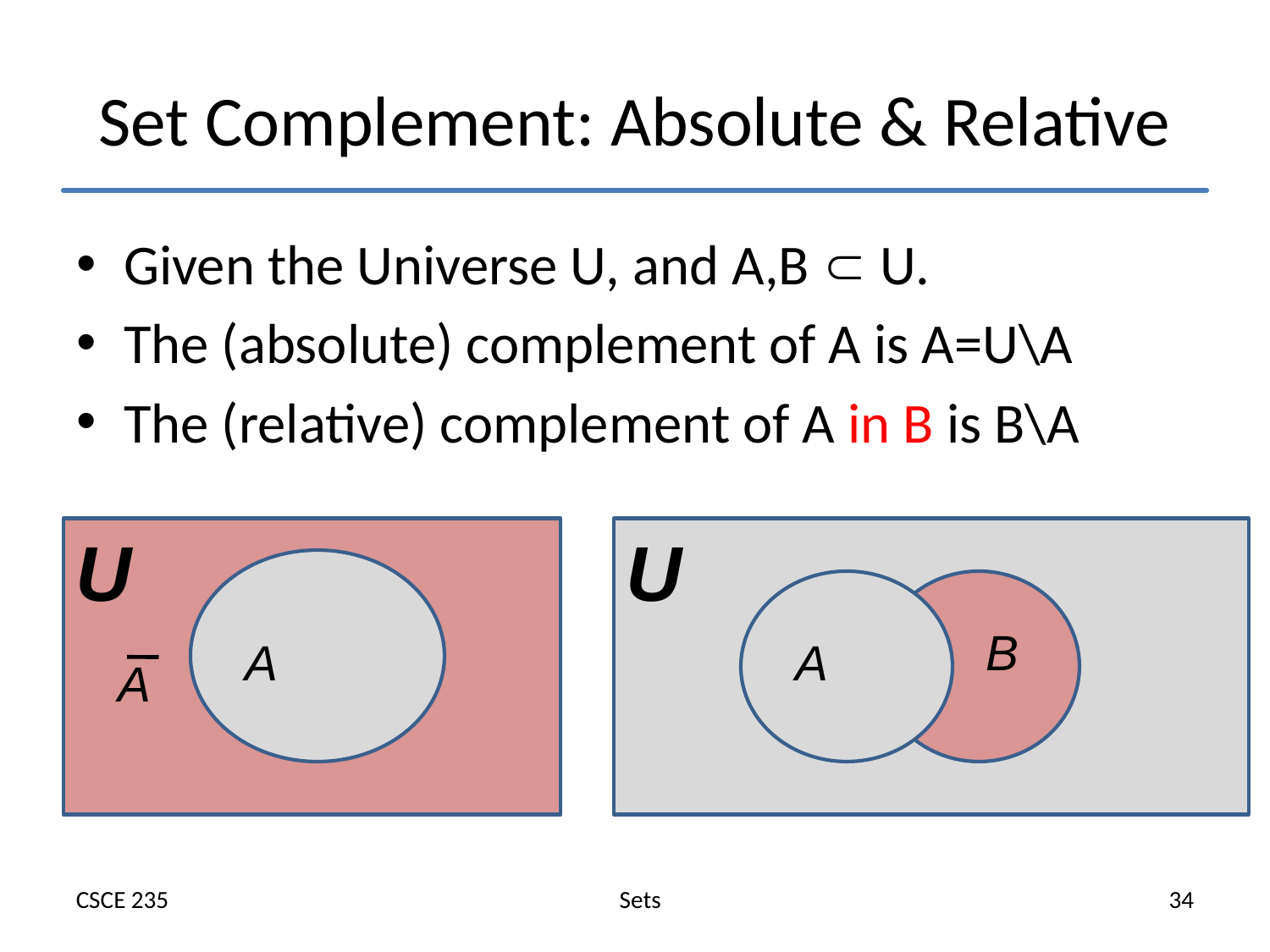

# Set Complement: Absolute & Relative
Given the Universe U, and A,B ⊂ U.
The (absolute) complement of A is A=U\A
The (relative) complement of A in B is B\A
U
U

B
A
A
A